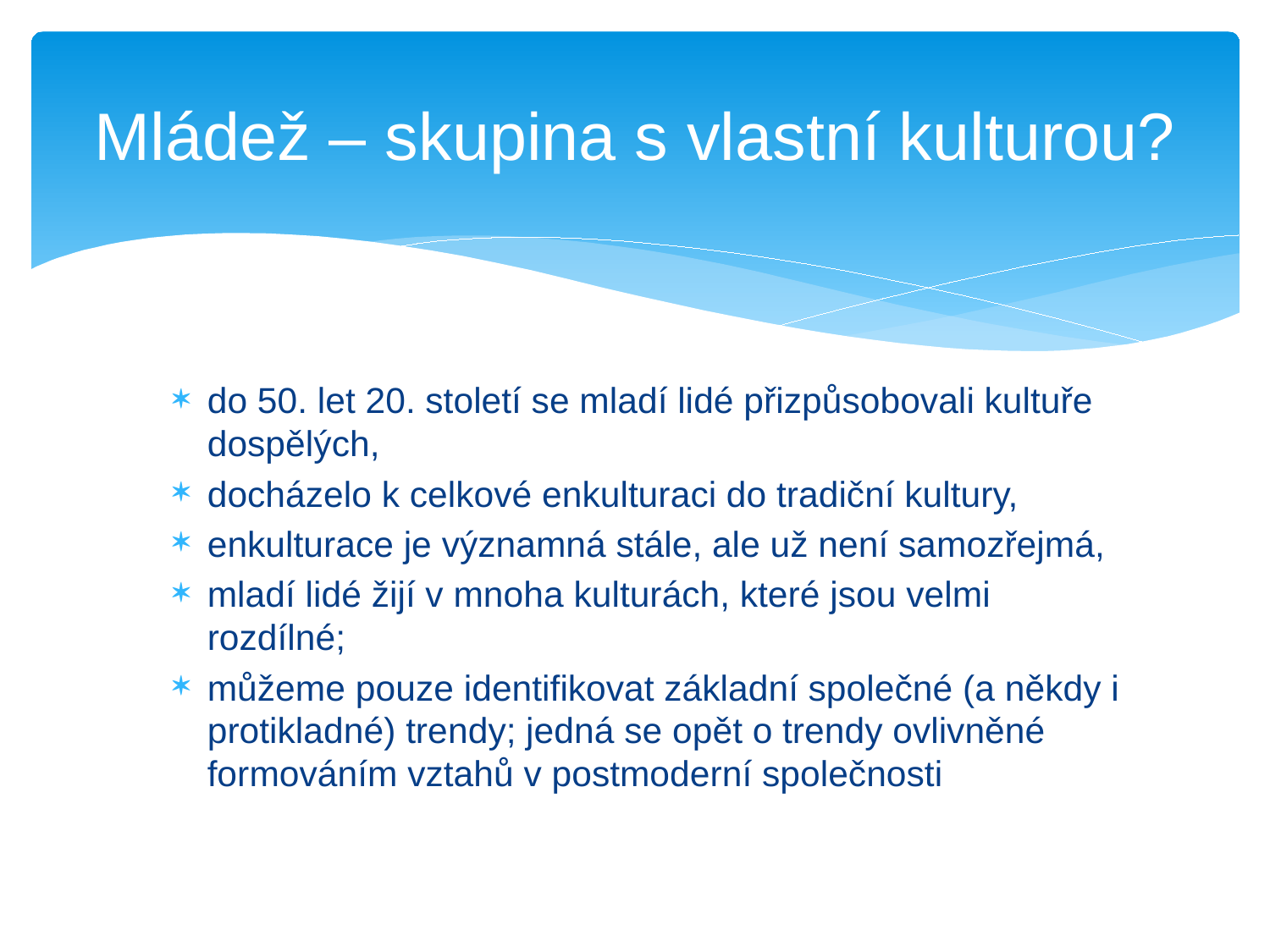

# Mládež – skupina s vlastní kulturou?
do 50. let 20. století se mladí lidé přizpůsobovali kultuře dospělých,
docházelo k celkové enkulturaci do tradiční kultury,
enkulturace je významná stále, ale už není samozřejmá,
mladí lidé žijí v mnoha kulturách, které jsou velmi rozdílné;
můžeme pouze identifikovat základní společné (a někdy i protikladné) trendy; jedná se opět o trendy ovlivněné formováním vztahů v postmoderní společnosti